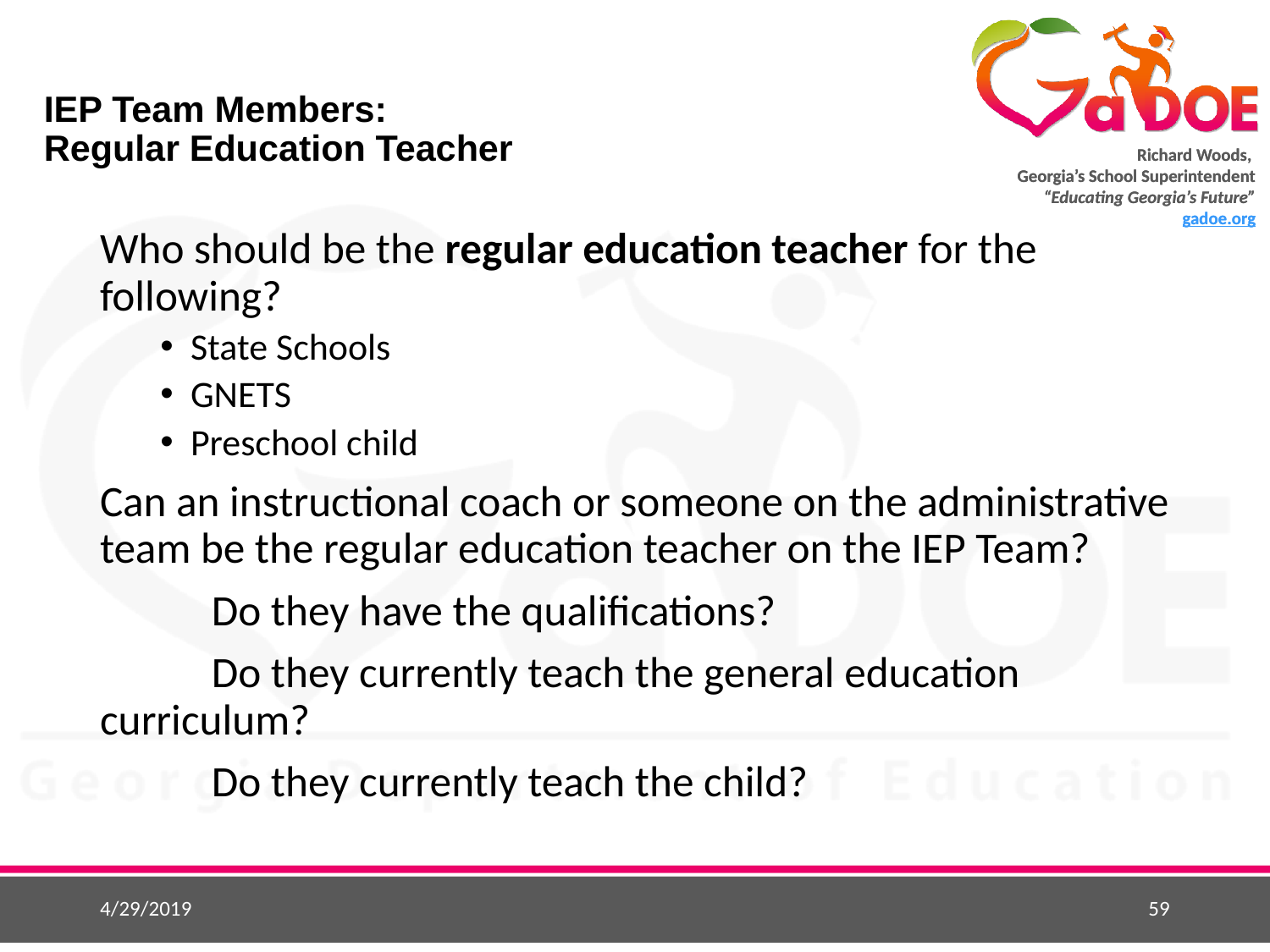

# IEP Team Members: Regular Education Teacher
Who should be the regular education teacher for the following?
State Schools
GNETS
Preschool child
Can an instructional coach or someone on the administrative team be the regular education teacher on the IEP Team?
	Do they have the qualifications?
	Do they currently teach the general education 	curriculum?
	Do they currently teach the child?

4/29/2019
59